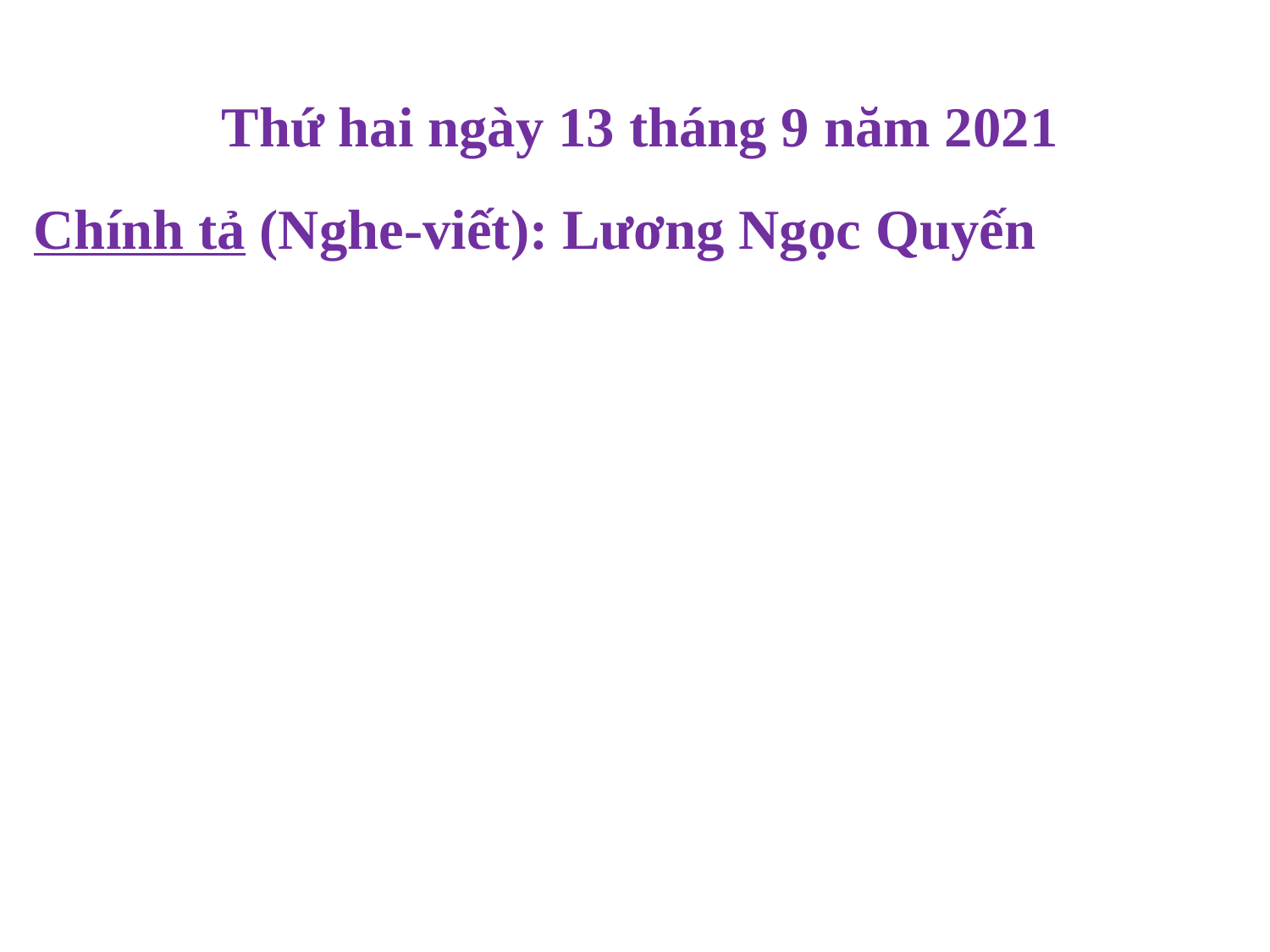

Thứ hai ngày 13 tháng 9 năm 2021
Chính tả (Nghe-viết): Lương Ngọc Quyến